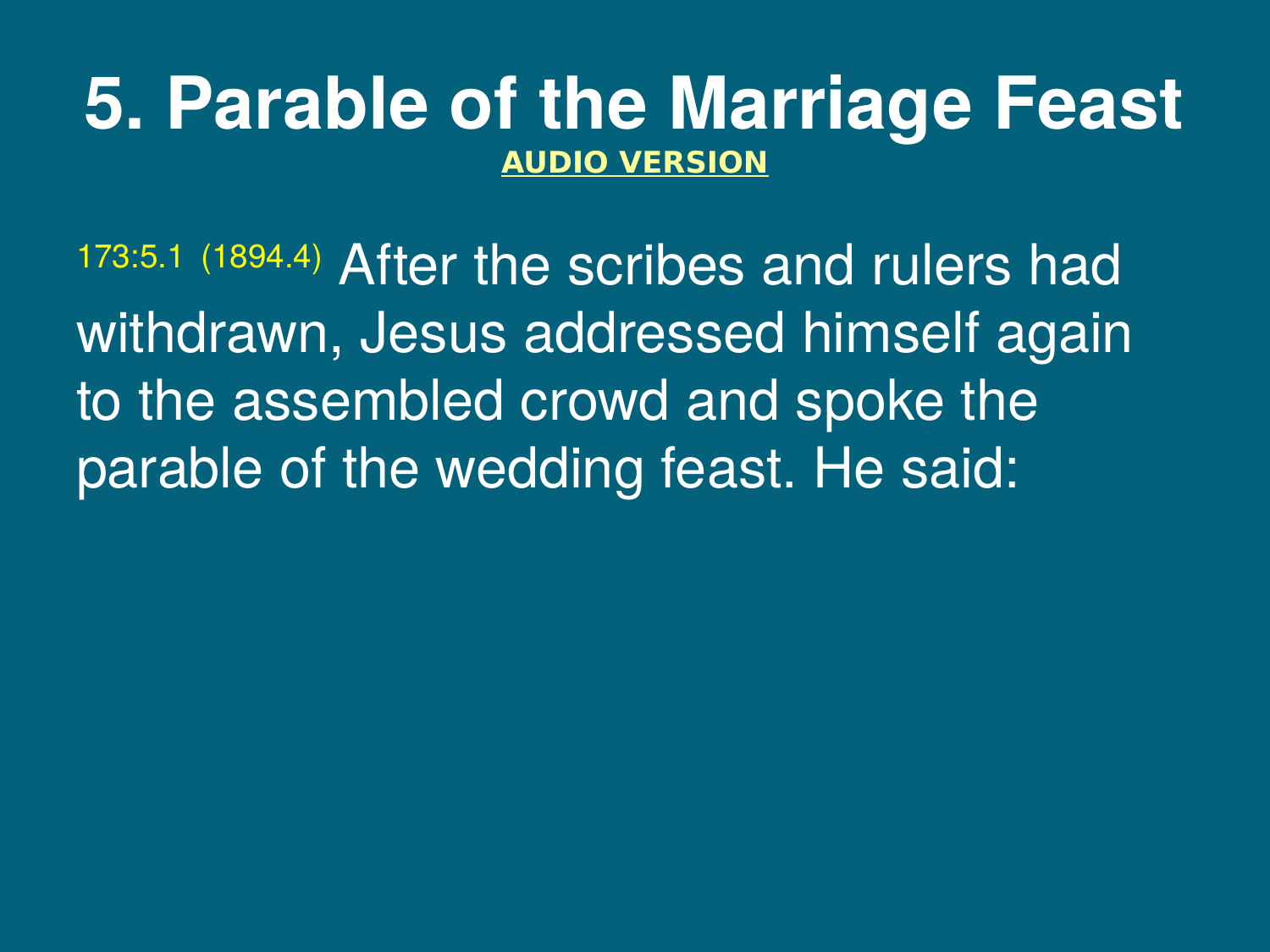

# 5. Parable of the Marriage Feast AUDIO VERSION
173:5.1 (1894.4) After the scribes and rulers had withdrawn, Jesus addressed himself again to the assembled crowd and spoke the parable of the wedding feast. He said: